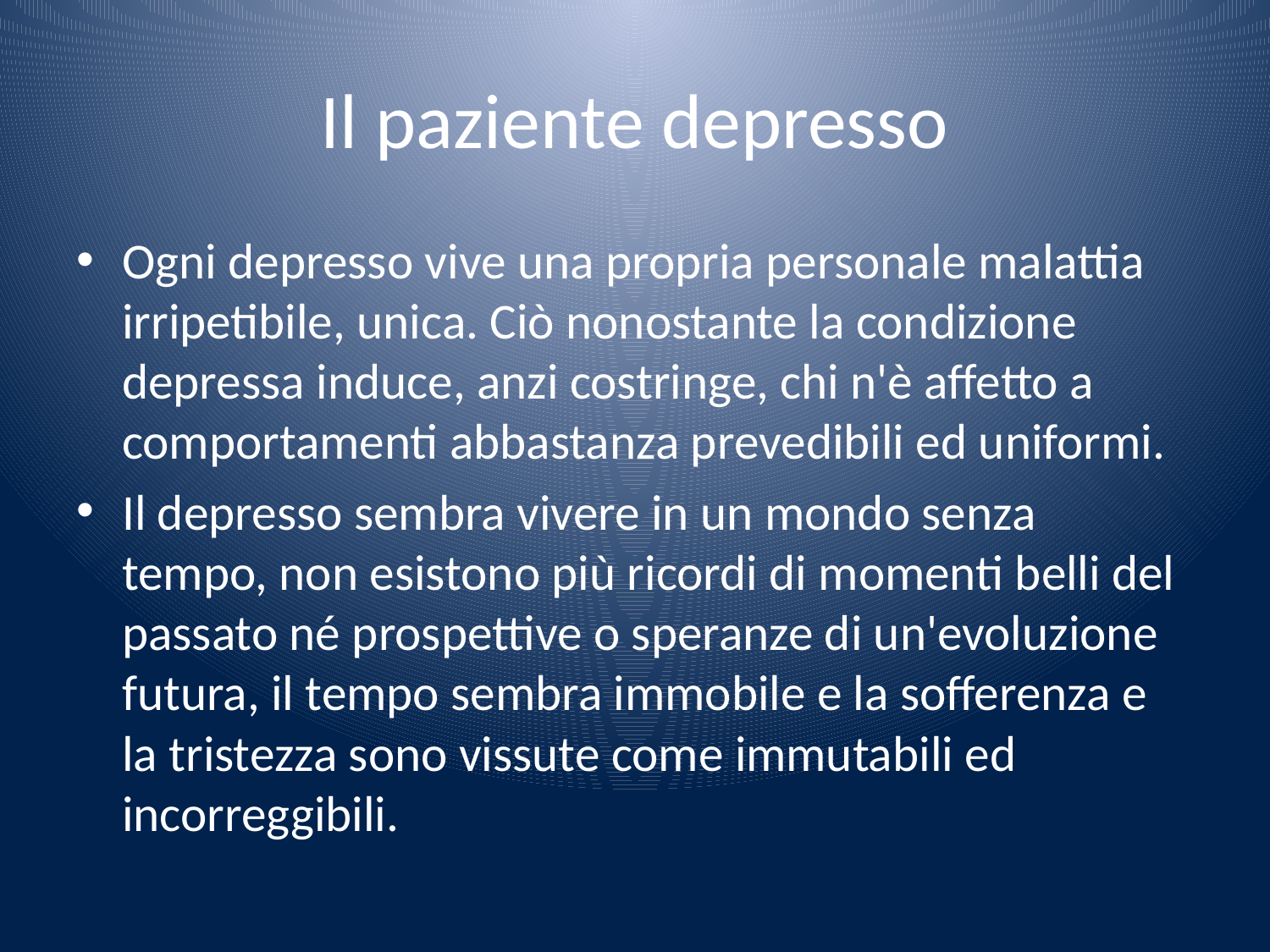

# Il paziente depresso
Ogni depresso vive una propria personale malattia irripetibile, unica. Ciò nonostante la condizione depressa induce, anzi costringe, chi n'è affetto a comportamenti abbastanza prevedibili ed uniformi.
Il depresso sembra vivere in un mondo senza tempo, non esistono più ricordi di momenti belli del passato né prospettive o speranze di un'evoluzione futura, il tempo sembra immobile e la sofferenza e la tristezza sono vissute come immutabili ed incorreggibili.